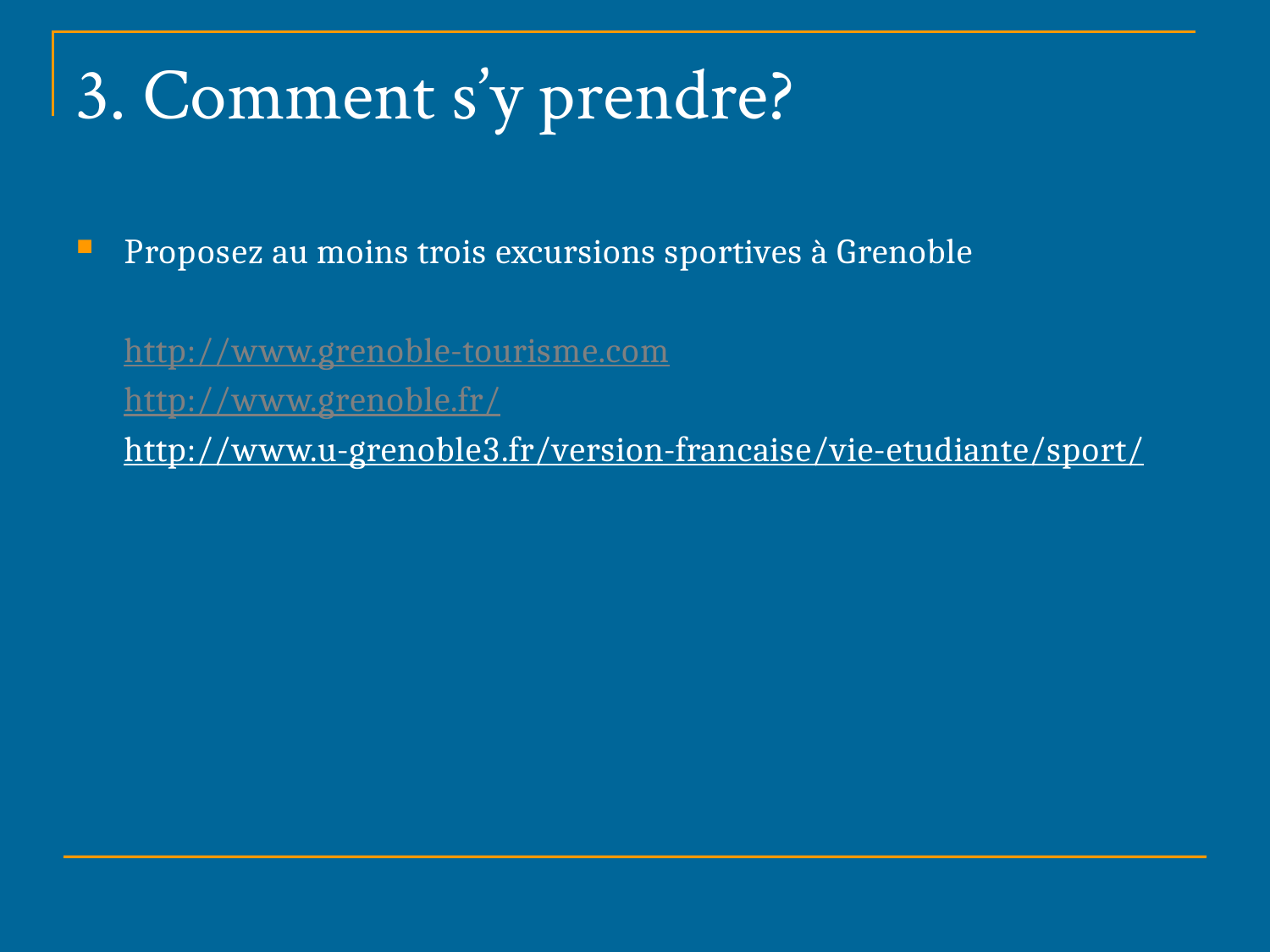

# 3. Comment s’y prendre?
Proposez au moins trois excursions sportives à Grenoble

http://www.grenoble-tourisme.com
http://www.grenoble.fr/
http://www.u-grenoble3.fr/version-francaise/vie-etudiante/sport/